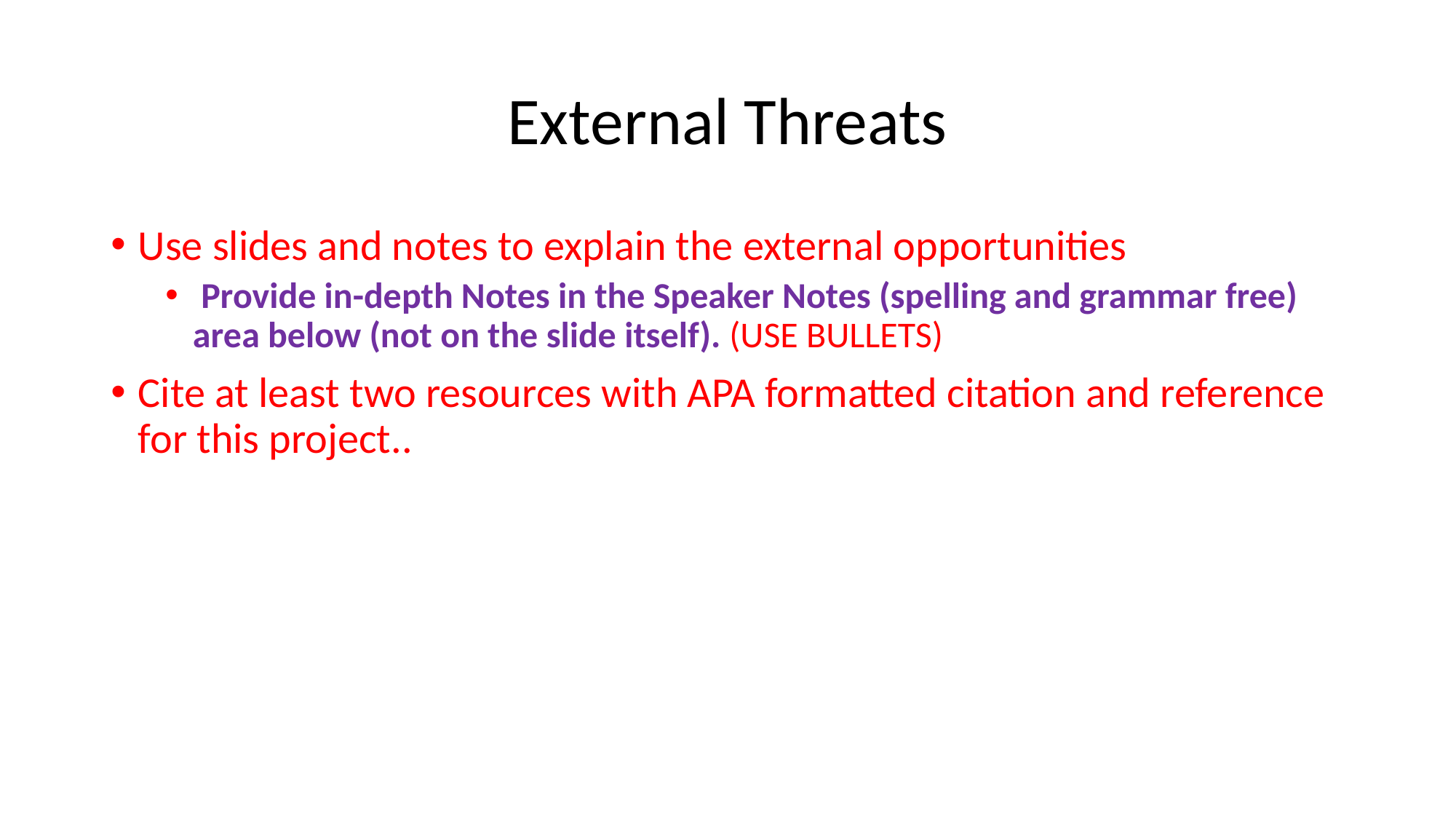

# External Threats
Use slides and notes to explain the external opportunities
 Provide in-depth Notes in the Speaker Notes (spelling and grammar free) area below (not on the slide itself). (USE BULLETS)
Cite at least two resources with APA formatted citation and reference for this project..